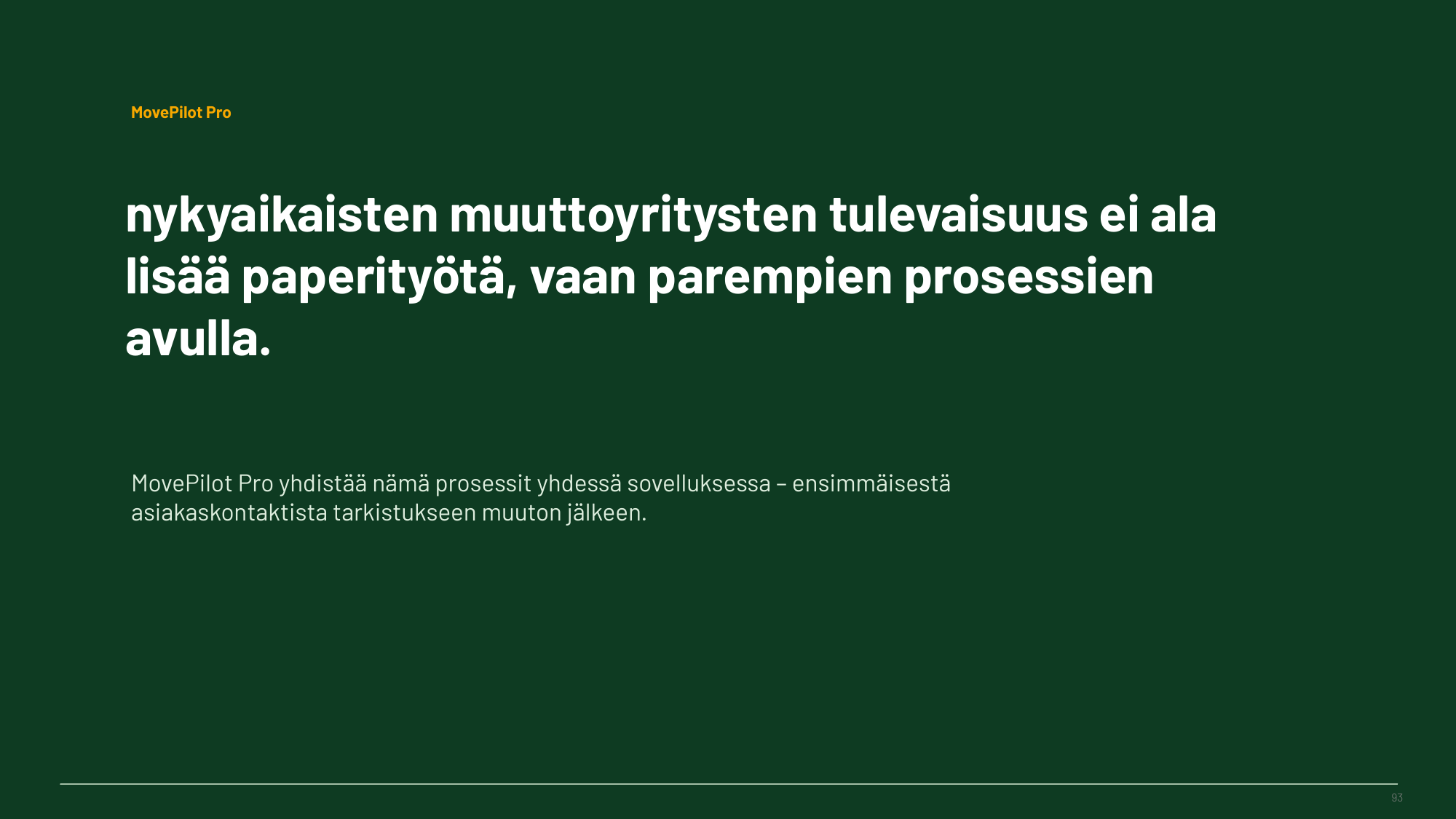

MovePilot Pro 4.0
MovePilot Pro
nykyaikaisten muuttoyritysten tulevaisuus ei ala lisää paperityötä, vaan parempien prosessien avulla.
MovePilot Pro yhdistää nämä prosessit yhdessä sovelluksessa – ensimmäisestä asiakaskontaktista tarkistukseen muuton jälkeen.

93